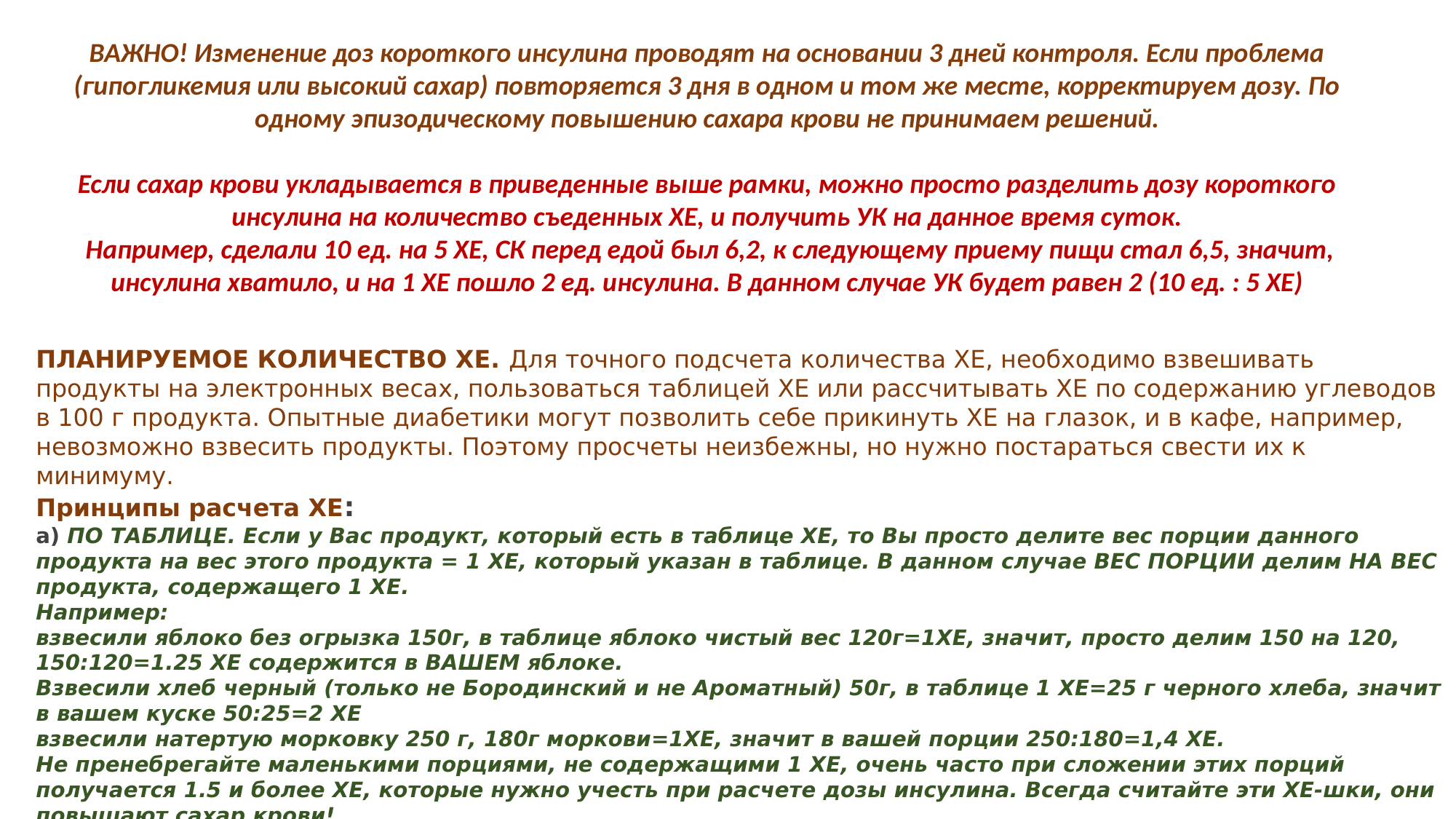

ВАЖНО! Изменение доз короткого инсулина проводят на основании 3 дней контроля. Если проблема (гипогликемия или высокий сахар) повторяется 3 дня в одном и том же месте, корректируем дозу. По одному эпизодическому повышению сахара крови не принимаем решений.

Если сахар крови укладывается в приведенные выше рамки, можно просто разделить дозу короткого инсулина на количество съеденных ХЕ, и получить УК на данное время суток.
 Например, сделали 10 ед. на 5 ХЕ, СК перед едой был 6,2, к следующему приему пищи стал 6,5, значит, инсулина хватило, и на 1 ХЕ пошло 2 ед. инсулина. В данном случае УК будет равен 2 (10 ед. : 5 ХЕ)

ПЛАНИРУЕМОЕ КОЛИЧЕСТВО ХЕ. Для точного подсчета количества ХЕ, необходимо взвешивать продукты на электронных весах, пользоваться таблицей ХЕ или рассчитывать ХЕ по содержанию углеводов в 100 г продукта. Опытные диабетики могут позволить себе прикинуть ХЕ на глазок, и в кафе, например, невозможно взвесить продукты. Поэтому просчеты неизбежны, но нужно постараться свести их к минимуму.
Принципы расчета ХЕ:
а) ПО ТАБЛИЦЕ. Если у Вас продукт, который есть в таблице ХЕ, то Вы просто делите вес порции данного продукта на вес этого продукта = 1 ХЕ, который указан в таблице. В данном случае ВЕС ПОРЦИИ делим НА ВЕС продукта, содержащего 1 ХЕ.
Например:
взвесили яблоко без огрызка 150г, в таблице яблоко чистый вес 120г=1ХЕ, значит, просто делим 150 на 120, 150:120=1.25 ХЕ содержится в ВАШЕМ яблоке.
Взвесили хлеб черный (только не Бородинский и не Ароматный) 50г, в таблице 1 ХЕ=25 г черного хлеба, значит в вашем куске 50:25=2 ХЕ
взвесили натертую морковку 250 г, 180г моркови=1ХЕ, значит в вашей порции 250:180=1,4 ХЕ.
Не пренебрегайте маленькими порциями, не содержащими 1 ХЕ, очень часто при сложении этих порций получается 1.5 и более ХЕ, которые нужно учесть при расчете дозы инсулина. Всегда считайте эти ХЕ-шки, они повышают сахар крови!